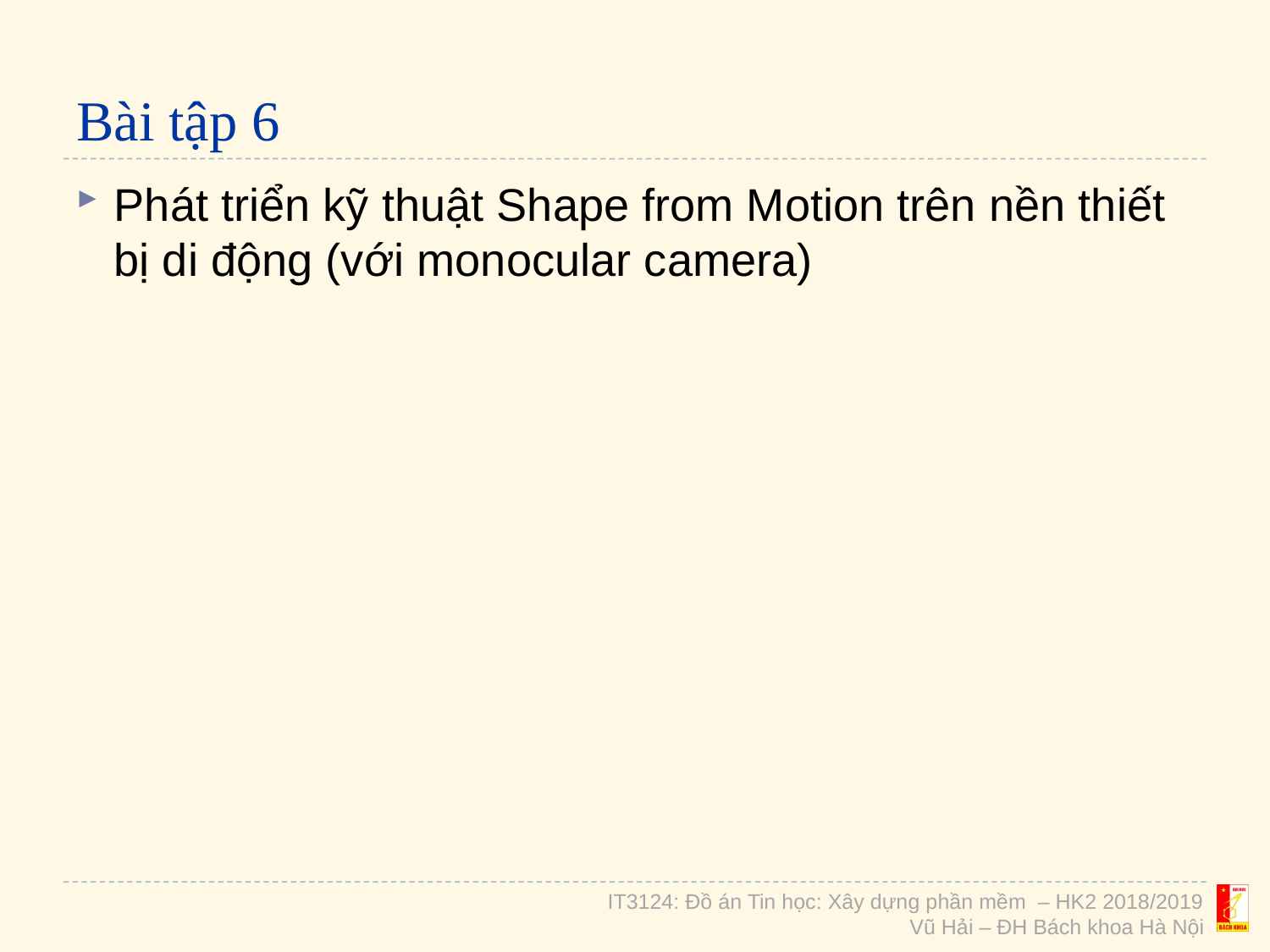

# Bài tập 6
Phát triển kỹ thuật Shape from Motion trên nền thiết bị di động (với monocular camera)